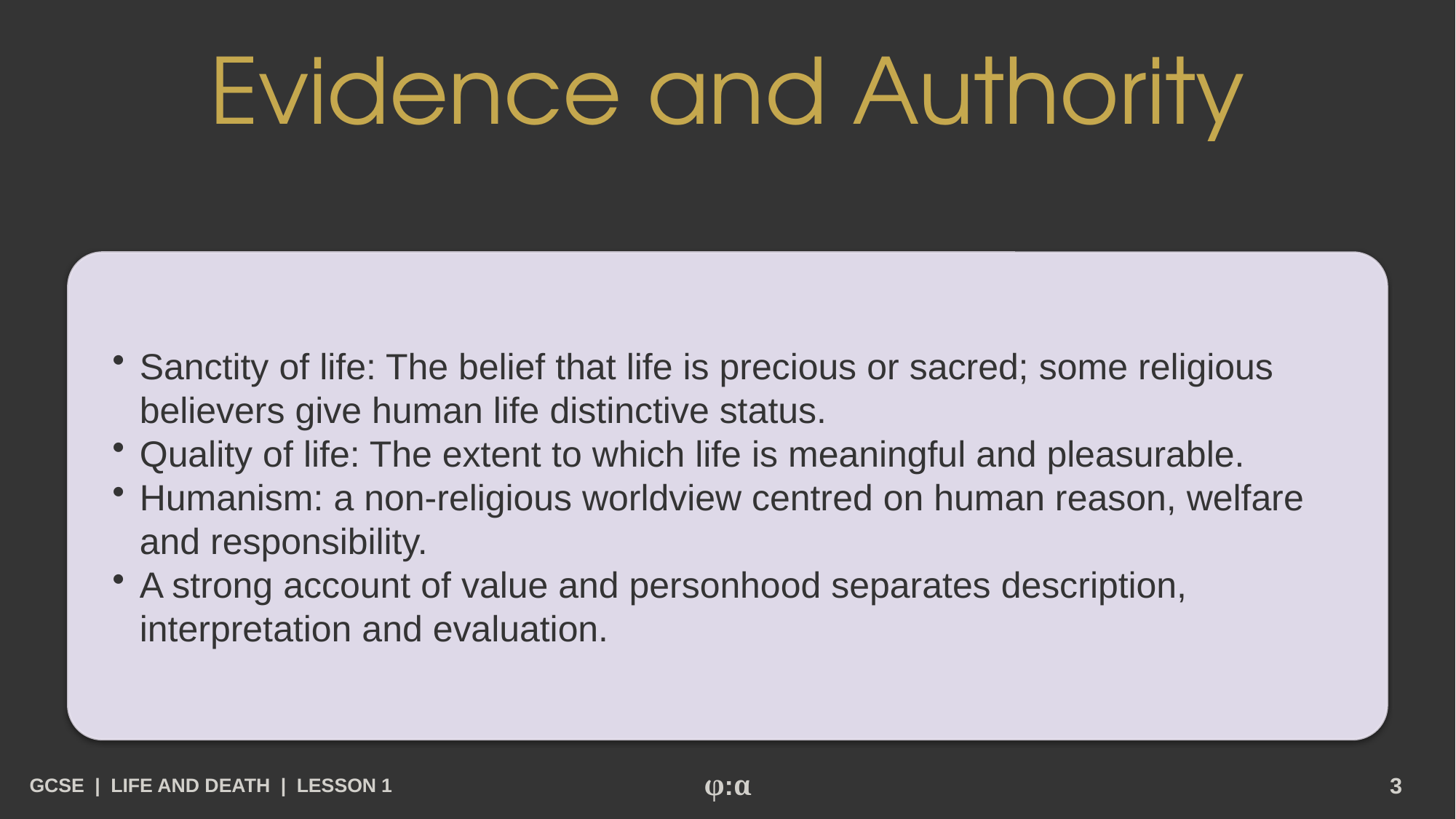

# Evidence and Authority
​Sanctity of life: The belief that life is precious or sacred; some religious believers give human life distinctive status.
​Quality of life: The extent to which life is meaningful and pleasurable.
​Humanism: a non-religious worldview centred on human reason, welfare and responsibility.
​A strong account of value and personhood separates description, interpretation and evaluation.
GCSE  |  LIFE AND DEATH  |  LESSON 1
φ:α
3